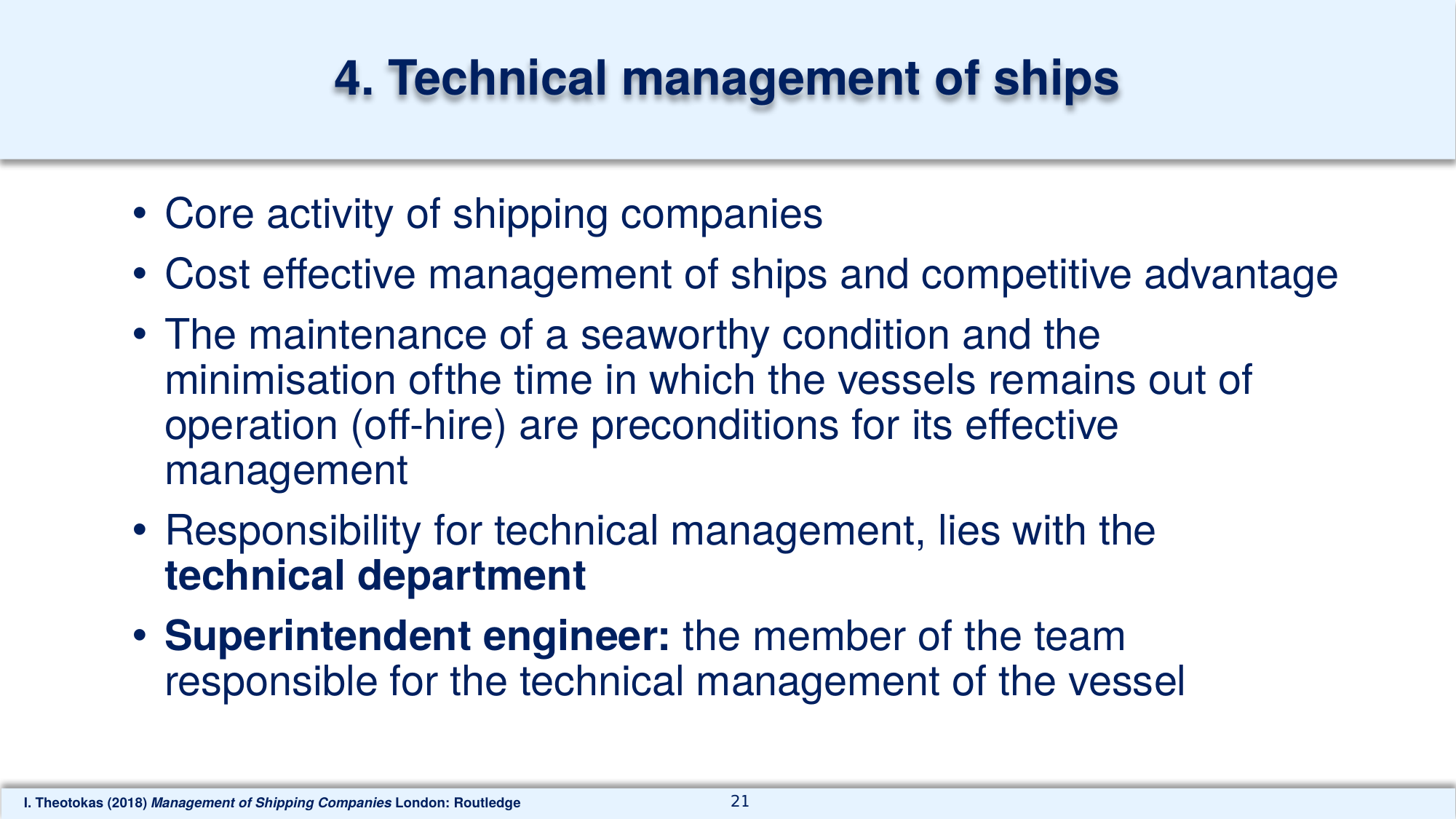

# 4. Technical management of ships
Core activity of shipping companies
Cost effective management of ships and competitive advantage
The maintenance of a seaworthy condition and the minimisation ofthe time in which the vessels remains out of operation (off-hire) are preconditions for its effective management
Responsibility for technical management, lies with the technical department
Superintendent engineer: the member of the team responsible for the technical management of the vessel

21